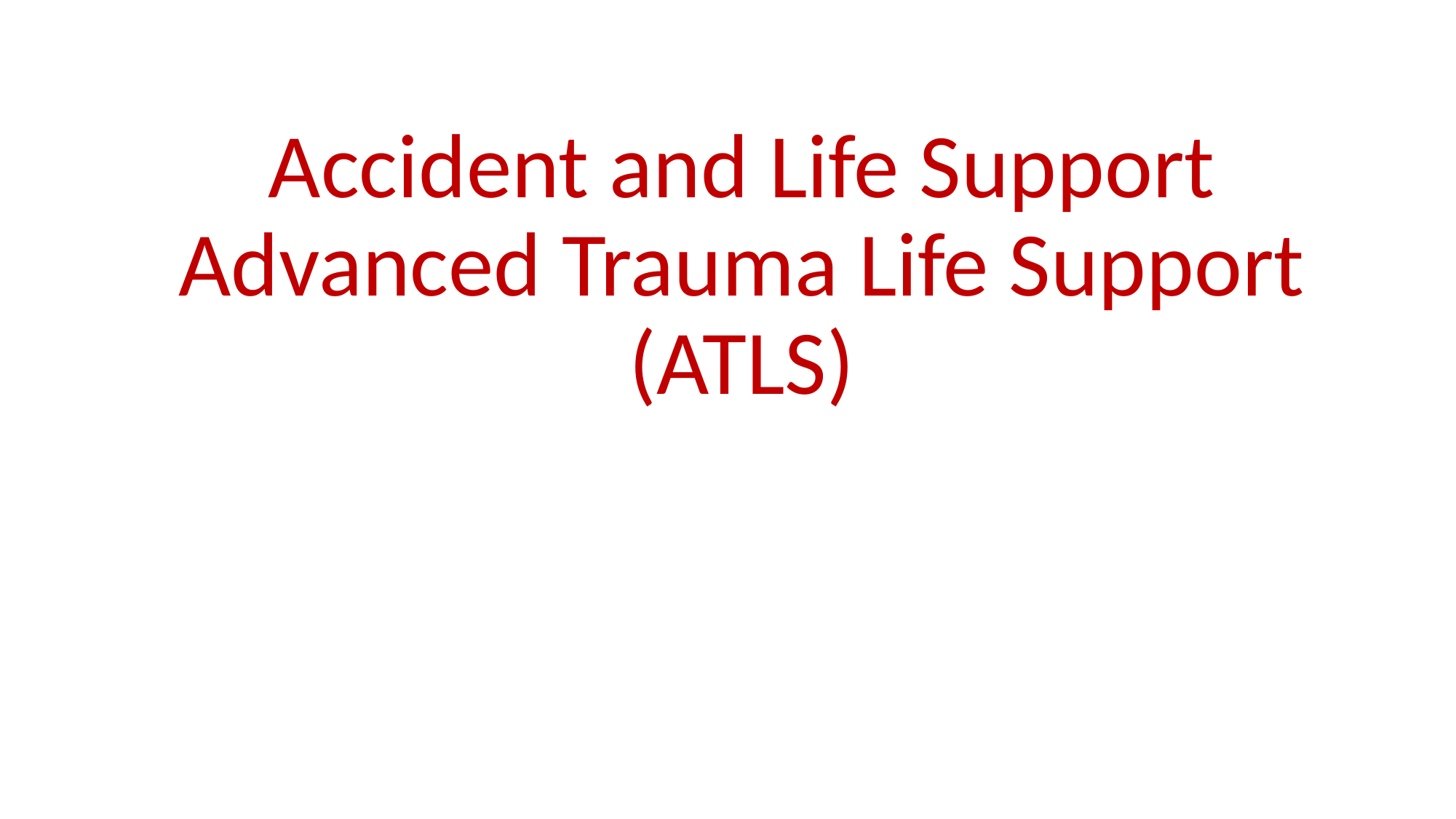

# Accident and Life Support Advanced Trauma Life Support (ATLS)